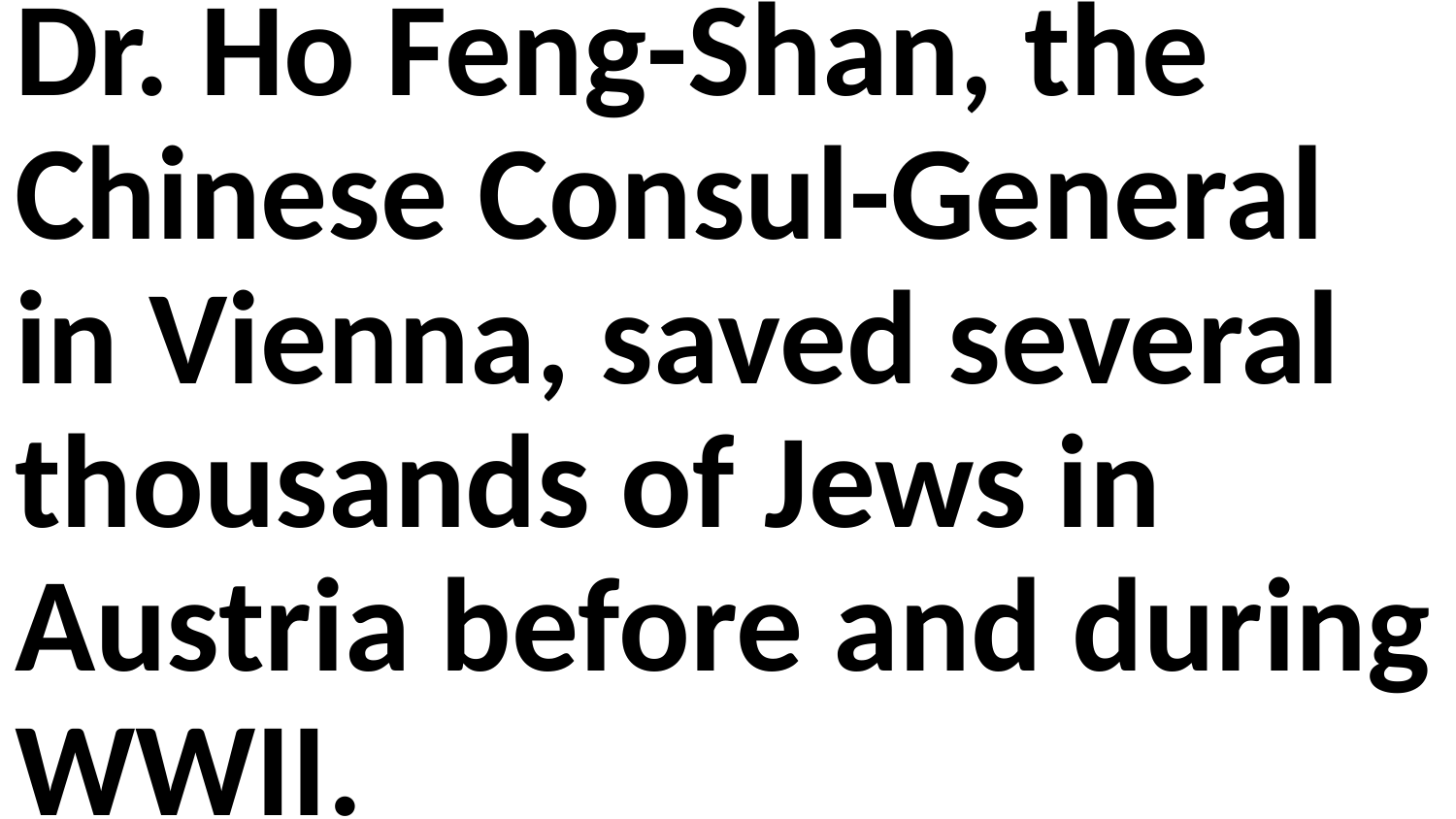

Dr. Ho Feng-Shan, the Chinese Consul-General in Vienna, saved several thousands of Jews in Austria before and during WWII.